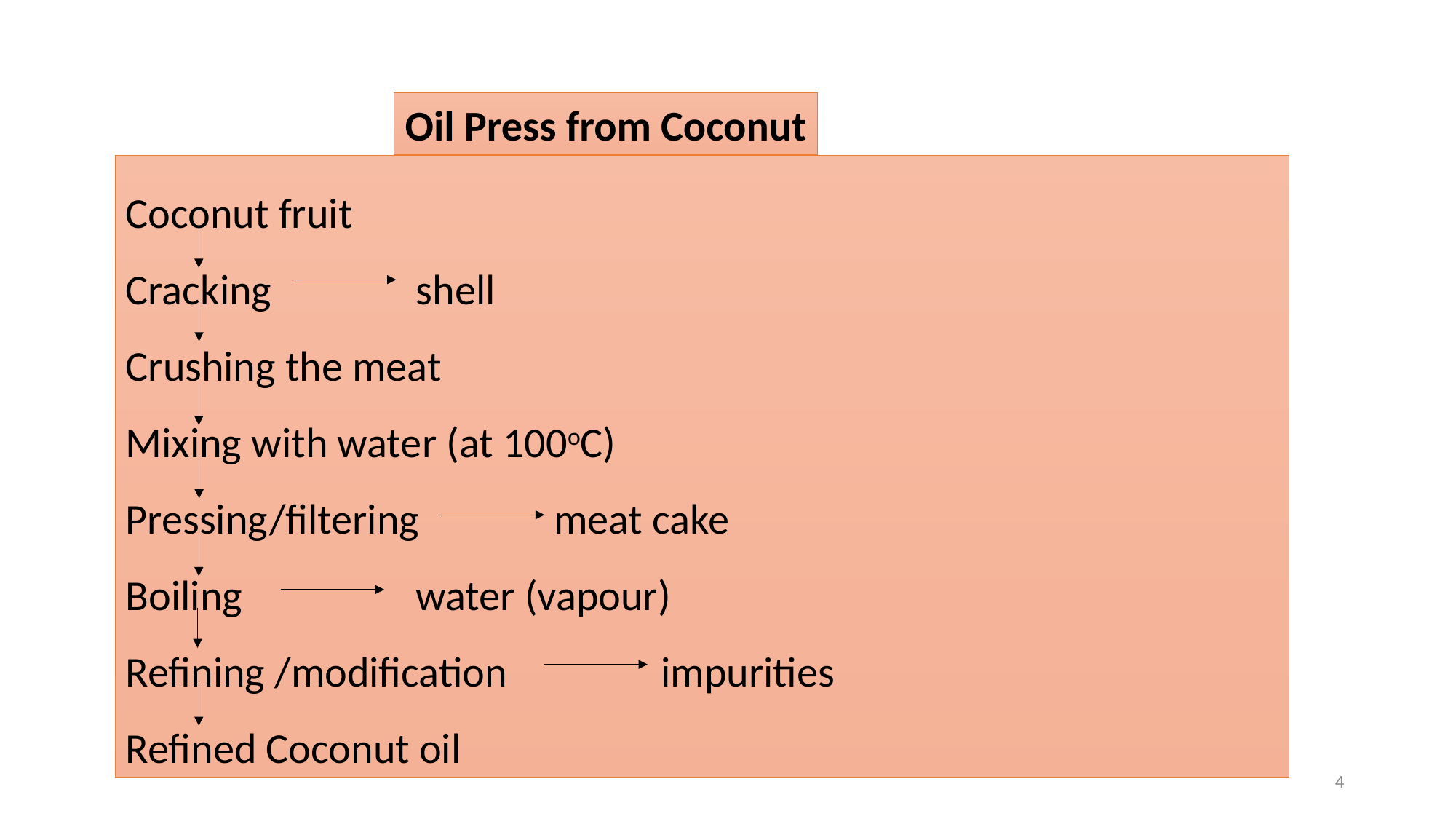

Oil Press from Coconut
Coconut fruit
Cracking               shell
Crushing the meat
Mixing with water (at 100oC)
Pressing/filtering              meat cake
Boiling                  water (vapour)
Refining /modification                impurities
Refined Coconut oil
4